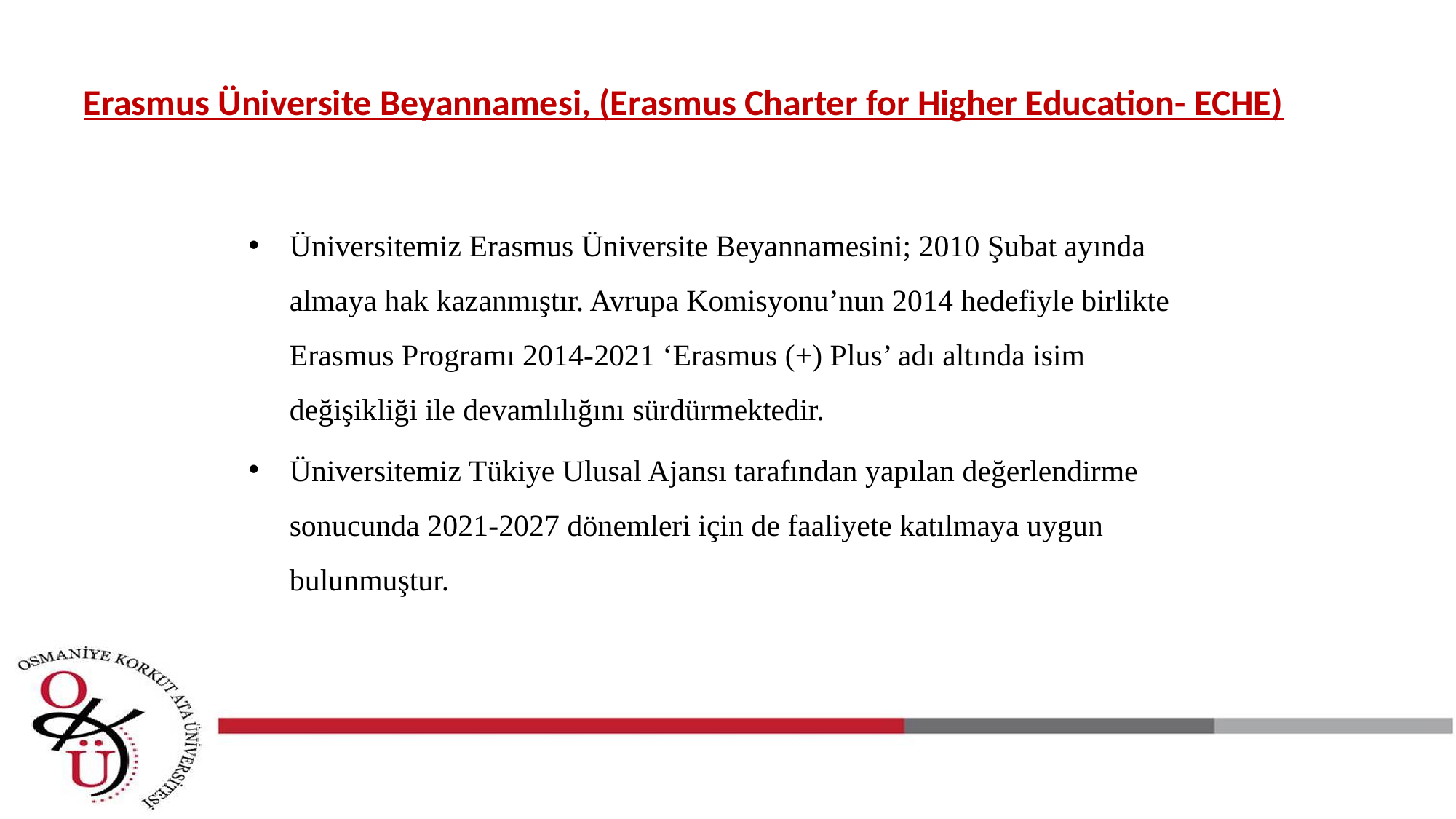

# Erasmus Üniversite Beyannamesi, (Erasmus Charter for Higher Education- ECHE)

Üniversitemiz Erasmus Üniversite Beyannamesini; 2010 Şubat ayında almaya hak kazanmıştır. Avrupa Komisyonu’nun 2014 hedefiyle birlikte Erasmus Programı 2014-2021 ‘Erasmus (+) Plus’ adı altında isim değişikliği ile devamlılığını sürdürmektedir.
Üniversitemiz Tükiye Ulusal Ajansı tarafından yapılan değerlendirme sonucunda 2021-2027 dönemleri için de faaliyete katılmaya uygun bulunmuştur.